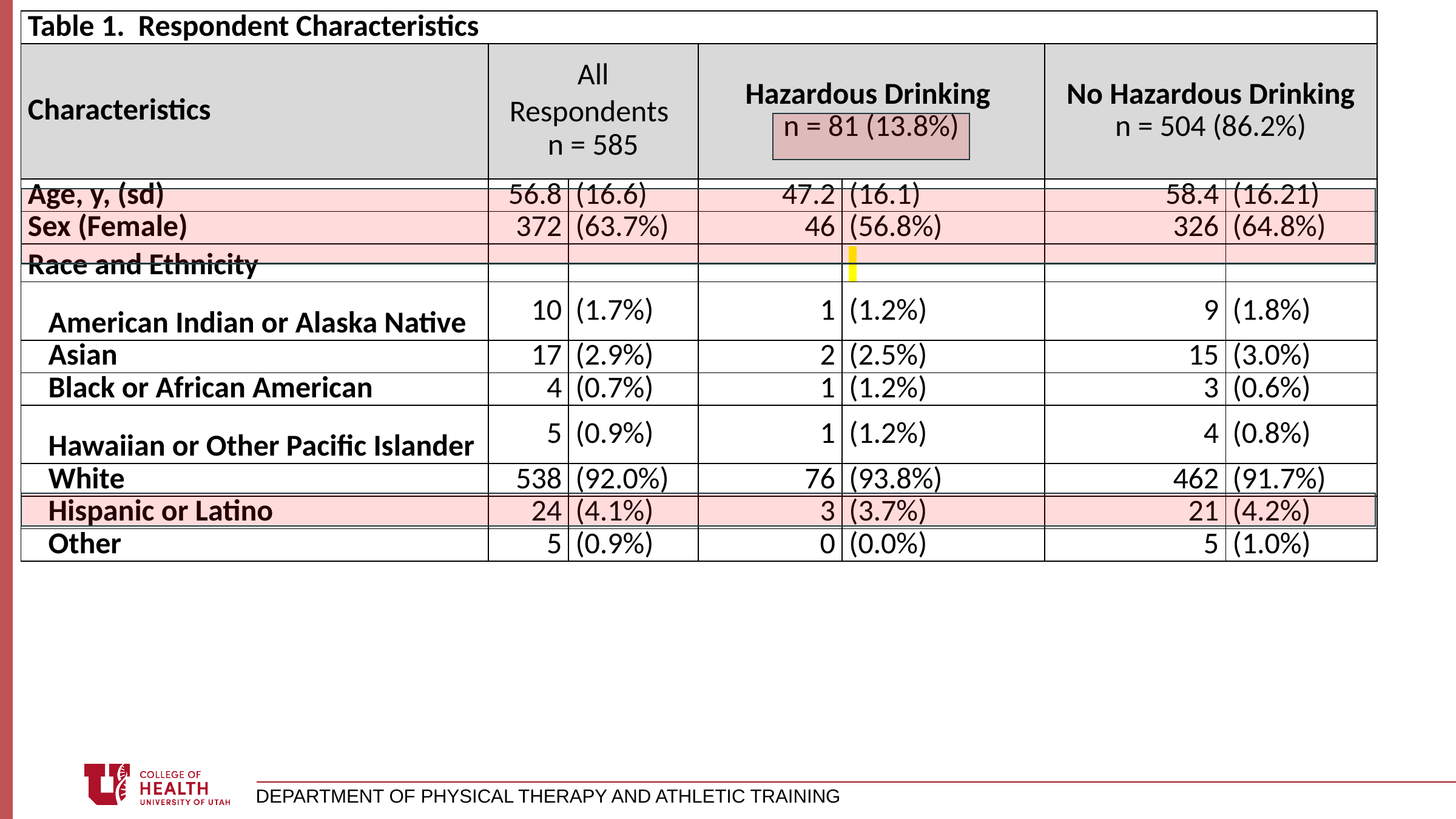

| Table 1. Respondent Characteristics |  |  |  |  |  |  |
| --- | --- | --- | --- | --- | --- | --- |
| Characteristics | All Respondents  n = 585 |  | Hazardous Drinking n = 81 (13.8%) |  | No Hazardous Drinking n = 504 (86.2%) |  |
| Age, y, (sd) | 56.8 | (16.6) | 47.2 | (16.1) | 58.4 | (16.21) |
| Sex (Female) | 372 | (63.7%) | 46 | (56.8%) | 326 | (64.8%) |
| Race and Ethnicity |  |  |  |  |  |  |
| American Indian or Alaska Native | 10 | (1.7%) | 1 | (1.2%) | 9 | (1.8%) |
| Asian | 17 | (2.9%) | 2 | (2.5%) | 15 | (3.0%) |
| Black or African American | 4 | (0.7%) | 1 | (1.2%) | 3 | (0.6%) |
| Hawaiian or Other Pacific Islander | 5 | (0.9%) | 1 | (1.2%) | 4 | (0.8%) |
| White | 538 | (92.0%) | 76 | (93.8%) | 462 | (91.7%) |
| Hispanic or Latino | 24 | (4.1%) | 3 | (3.7%) | 21 | (4.2%) |
| Other | 5 | (0.9%) | 0 | (0.0%) | 5 | (1.0%) |